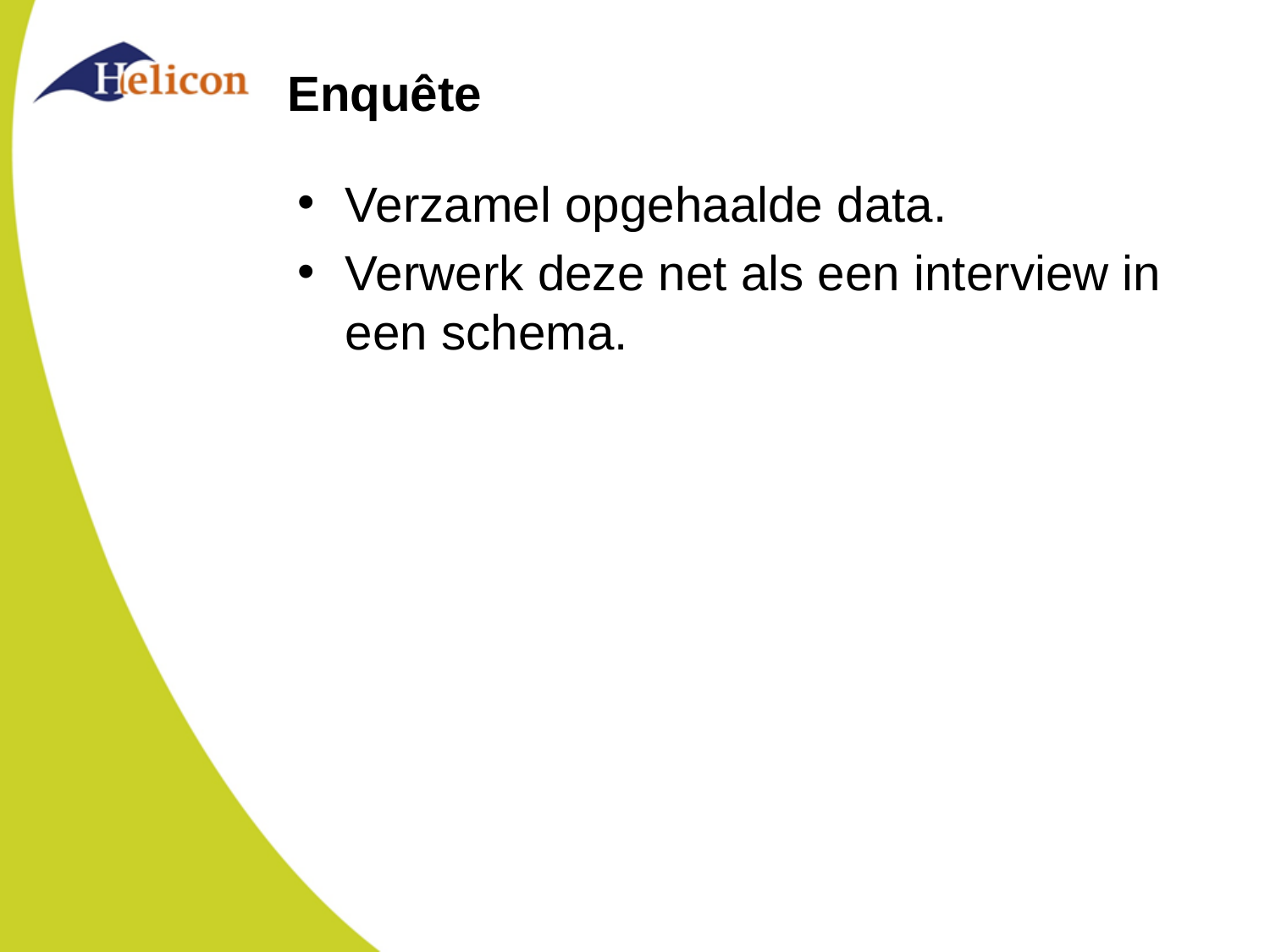

# Enquête
Verzamel opgehaalde data.
Verwerk deze net als een interview in een schema.